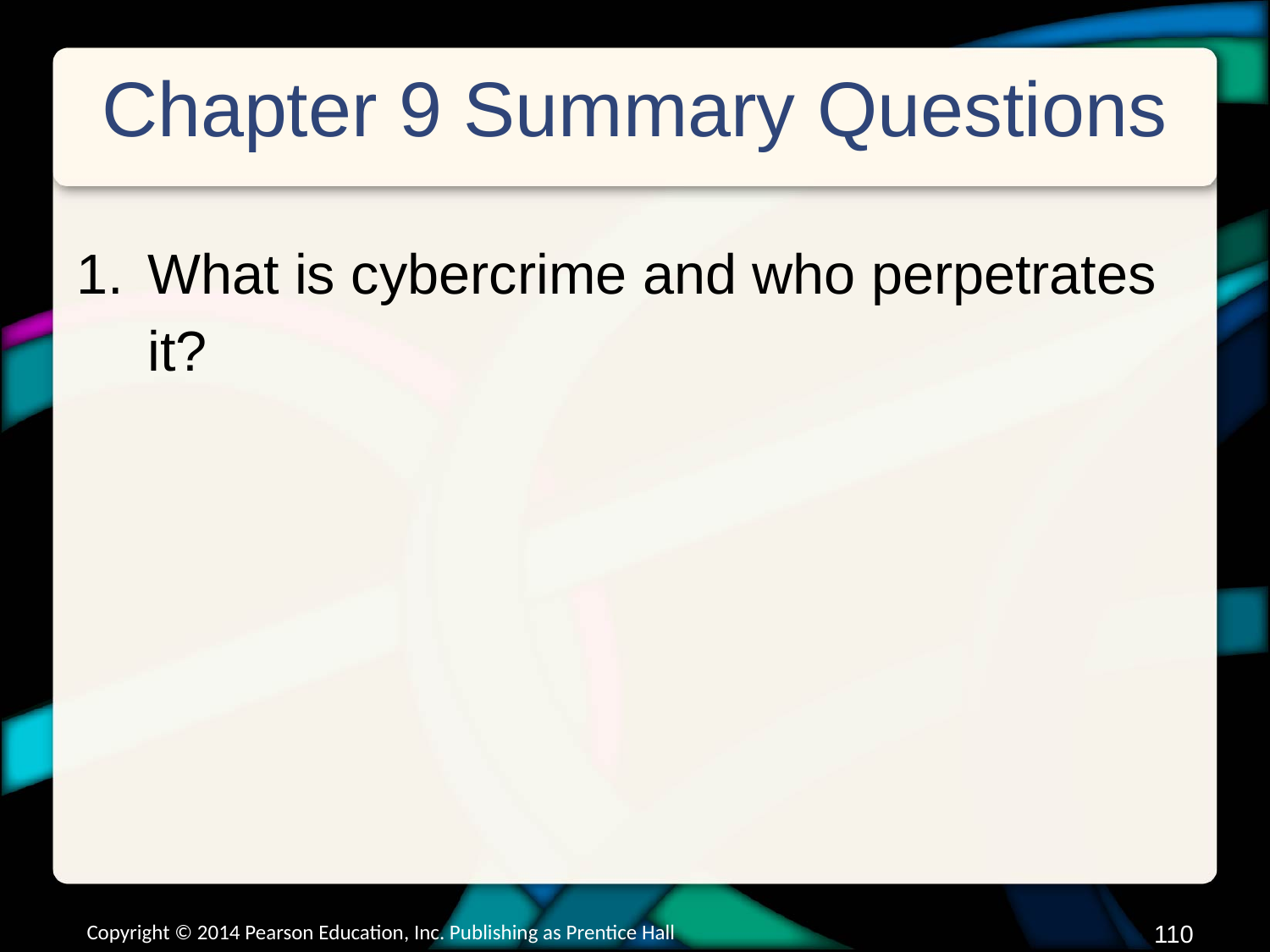

# Chapter 9 Summary Questions
What is cybercrime and who perpetrates it?
Copyright © 2014 Pearson Education, Inc. Publishing as Prentice Hall
110